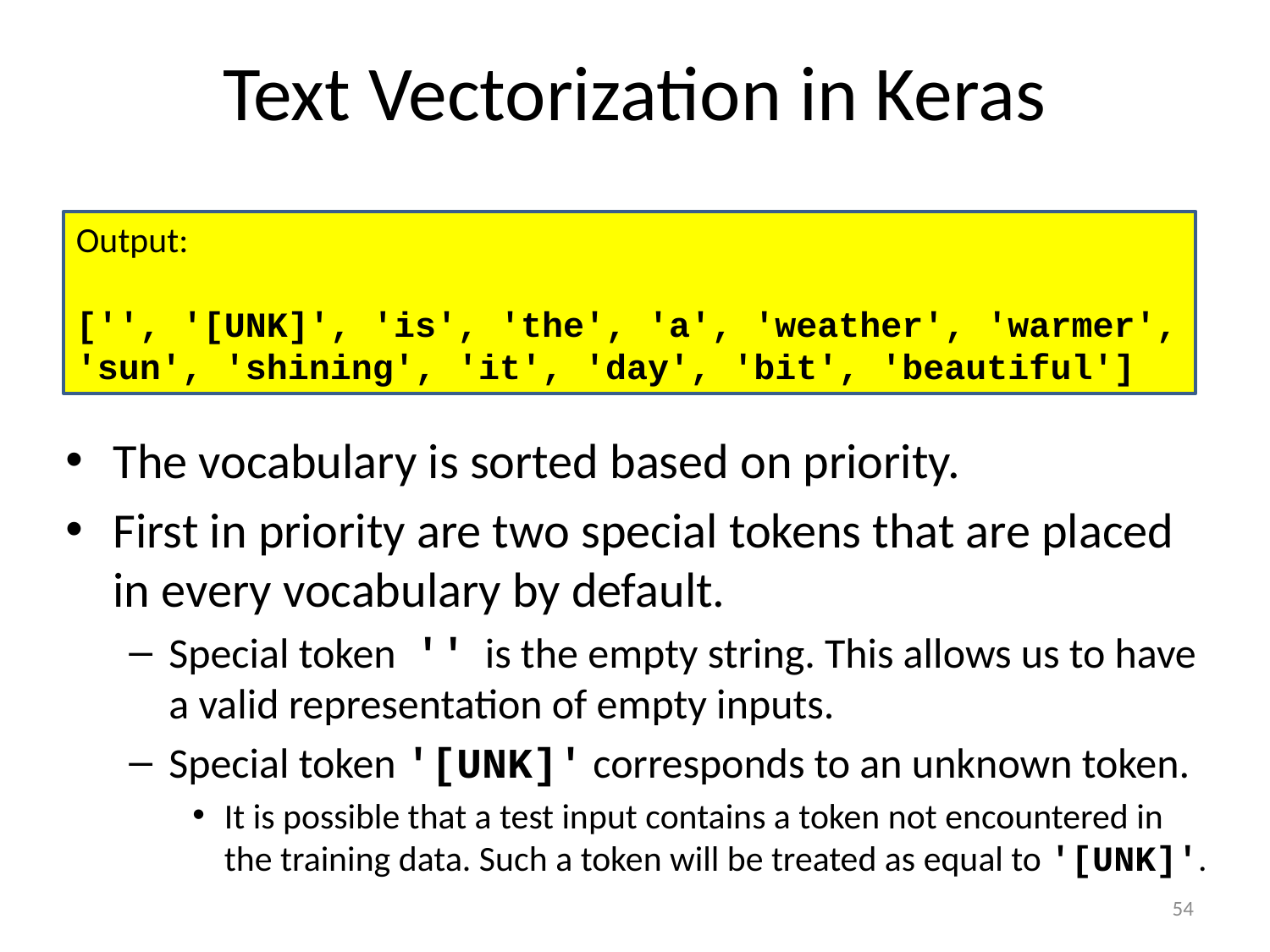

# Text Vectorization in Keras
Output:

['', '[UNK]', 'is', 'the', 'a', 'weather', 'warmer', 'sun', 'shining', 'it', 'day', 'bit', 'beautiful']
The vocabulary is sorted based on priority.
First in priority are two special tokens that are placed in every vocabulary by default.
Special token  ''  is the empty string. This allows us to have a valid representation of empty inputs.
Special token '[UNK]' corresponds to an unknown token.
It is possible that a test input contains a token not encountered in the training data. Such a token will be treated as equal to '[UNK]'.

54